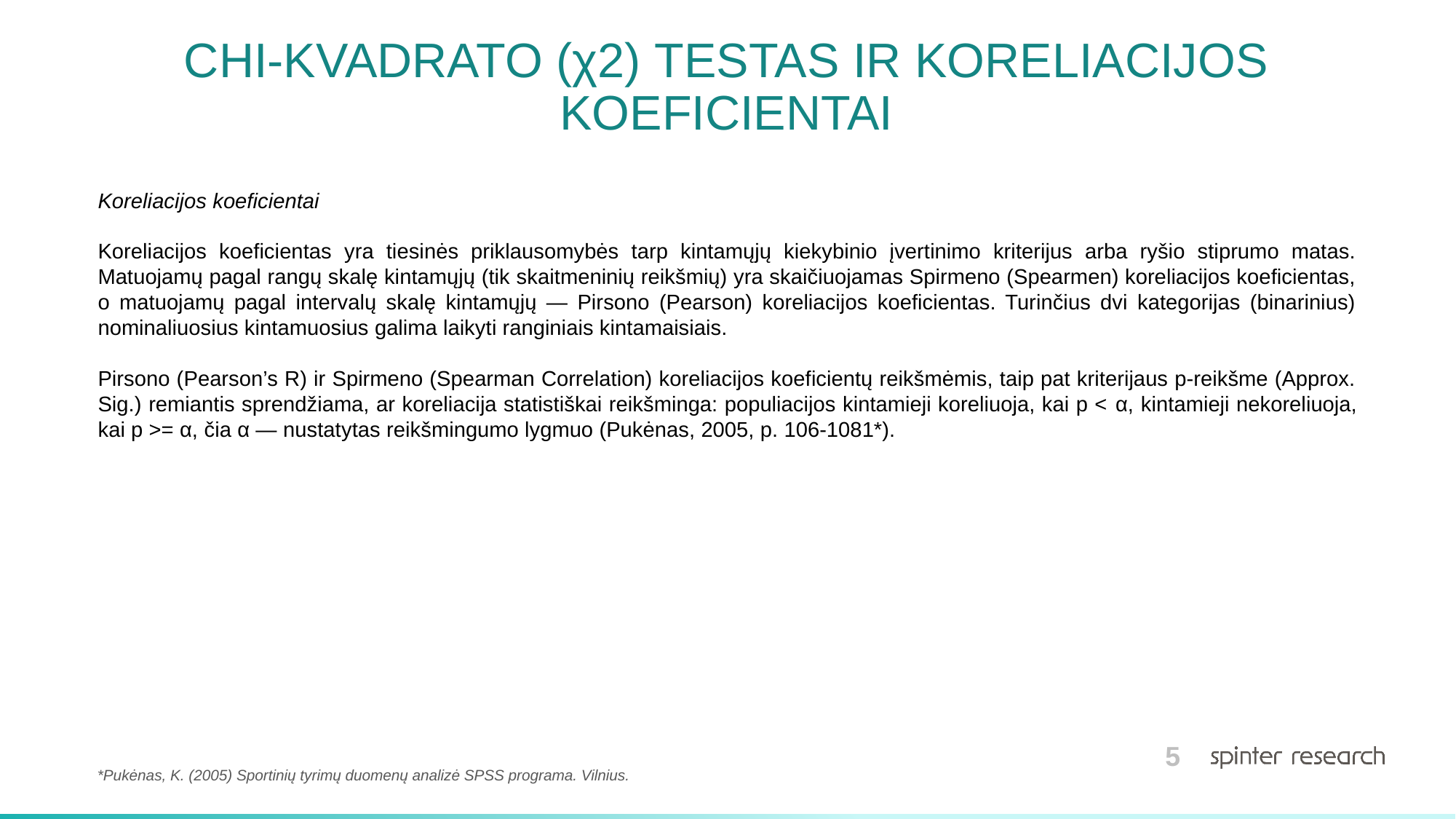

CHI-KVADRATO (χ2) TESTAS IR KORELIACIJOS KOEFICIENTAI
Koreliacijos koeficientai

Koreliacijos koeficientas yra tiesinės priklausomybės tarp kintamųjų kiekybinio įvertinimo kriterijus arba ryšio stiprumo matas. Matuojamų pagal rangų skalę kintamųjų (tik skaitmeninių reikšmių) yra skaičiuojamas Spirmeno (Spearmen) koreliacijos koeficientas, o matuojamų pagal intervalų skalę kintamųjų — Pirsono (Pearson) koreliacijos koeficientas. Turinčius dvi kategorijas (binarinius) nominaliuosius kintamuosius galima laikyti ranginiais kintamaisiais.

Pirsono (Pearson’s R) ir Spirmeno (Spearman Correlation) koreliacijos koeficientų reikšmėmis, taip pat kriterijaus p-reikšme (Approx. Sig.) remiantis sprendžiama, ar koreliacija statistiškai reikšminga: populiacijos kintamieji koreliuoja, kai p < α, kintamieji nekoreliuoja, kai p >= α, čia α — nustatytas reikšmingumo lygmuo (Pukėnas, 2005, p. 106-1081*).

*Pukėnas, K. (2005) Sportinių tyrimų duomenų analizė SPSS programa. Vilnius.